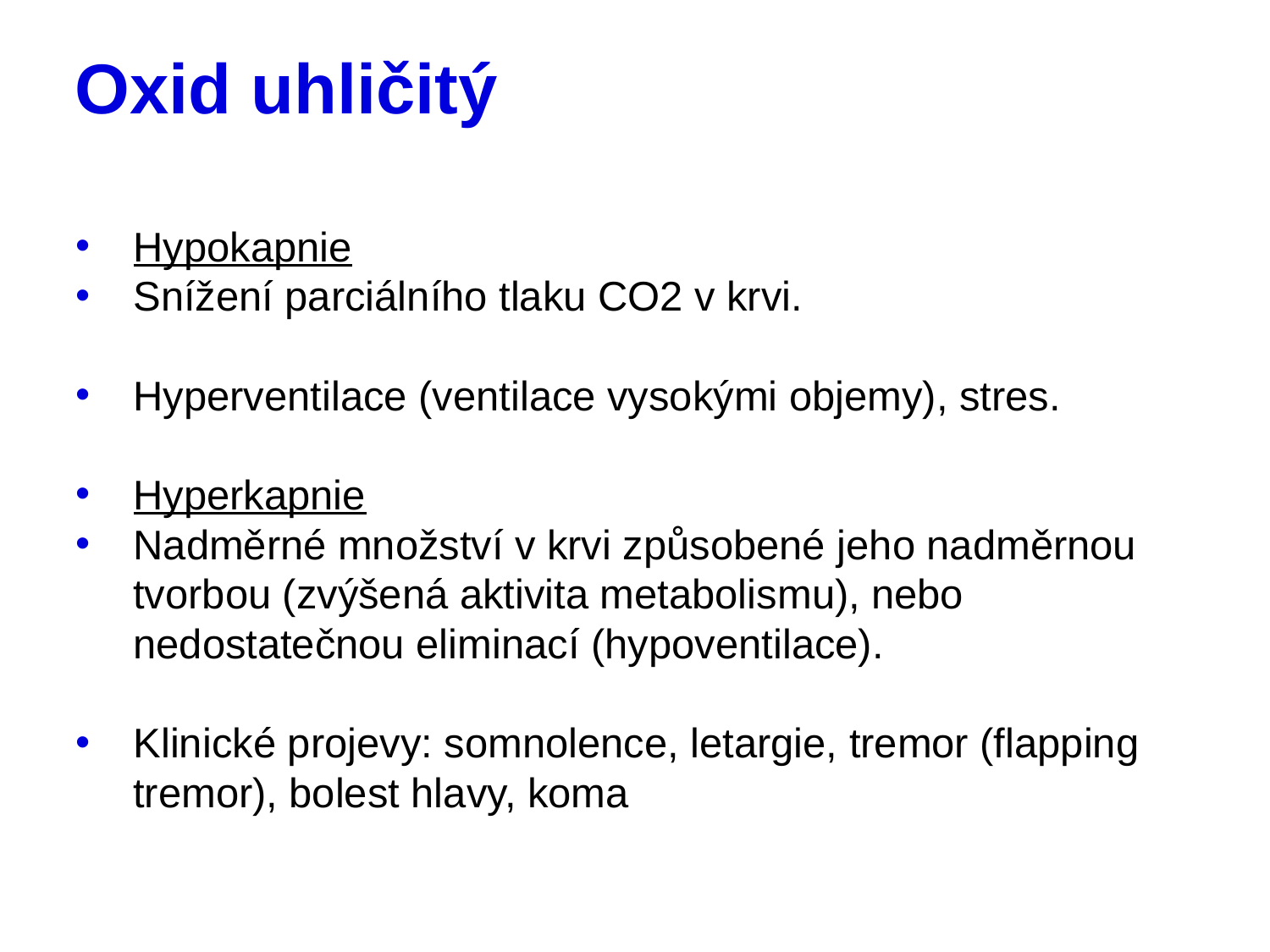

# Oxid uhličitý
Hypokapnie
Snížení parciálního tlaku CO2 v krvi.

Hyperventilace (ventilace vysokými objemy), stres.

Hyperkapnie
Nadměrné množství v krvi způsobené jeho nadměrnou tvorbou (zvýšená aktivita metabolismu), nebo nedostatečnou eliminací (hypoventilace).

Klinické projevy: somnolence, letargie, tremor (flapping tremor), bolest hlavy, koma